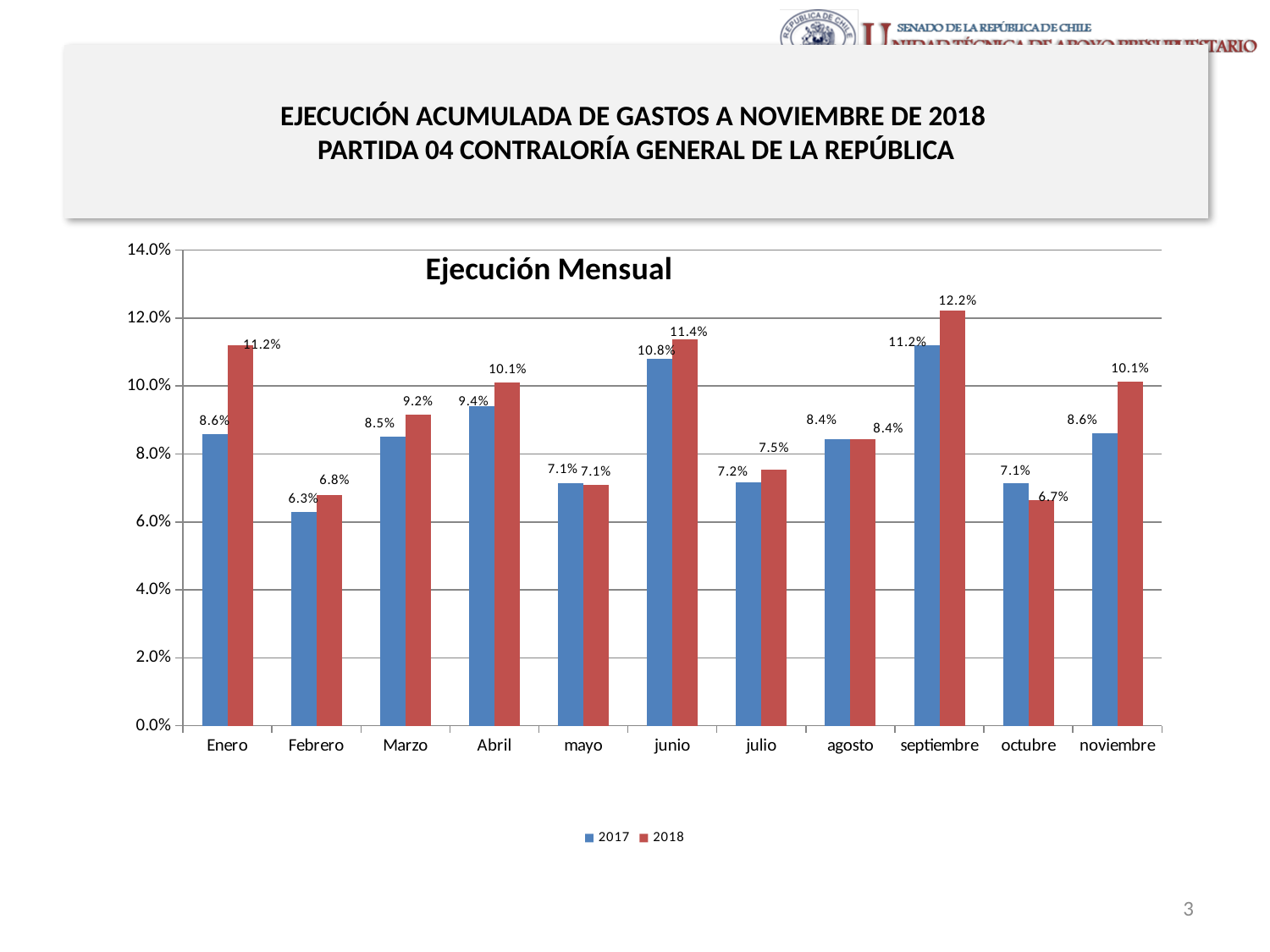

# EJECUCIÓN ACUMULADA DE GASTOS A NOVIEMBRE DE 2018 PARTIDA 04 CONTRALORÍA GENERAL DE LA REPÚBLICA

### Chart: Ejecución Mensual

| Category | 2017 | 2018 |
|---|---|---|
| Enero | 0.0857765285154826 | 0.11210813038503496 |
| Febrero | 0.06299086469088708 | 0.0679439646629154 |
| Marzo | 0.08512349379846863 | 0.09165720678940274 |
| Abril | 0.09410648969800835 | 0.10092704396146997 |
| mayo | 0.07133857173791262 | 0.07080355029396712 |
| junio | 0.10803628611509342 | 0.11373885091506714 |
| julio | 0.07164531981046945 | 0.07535469006435108 |
| agosto | 0.0844257604574415 | 0.08444287768615091 |
| septiembre | 0.11200731292014972 | 0.1221067005005434 |
| octubre | 0.07128856899941796 | 0.06651350392186224 |
| noviembre | 0.08615373618288 | 0.10135789521631475 |
3